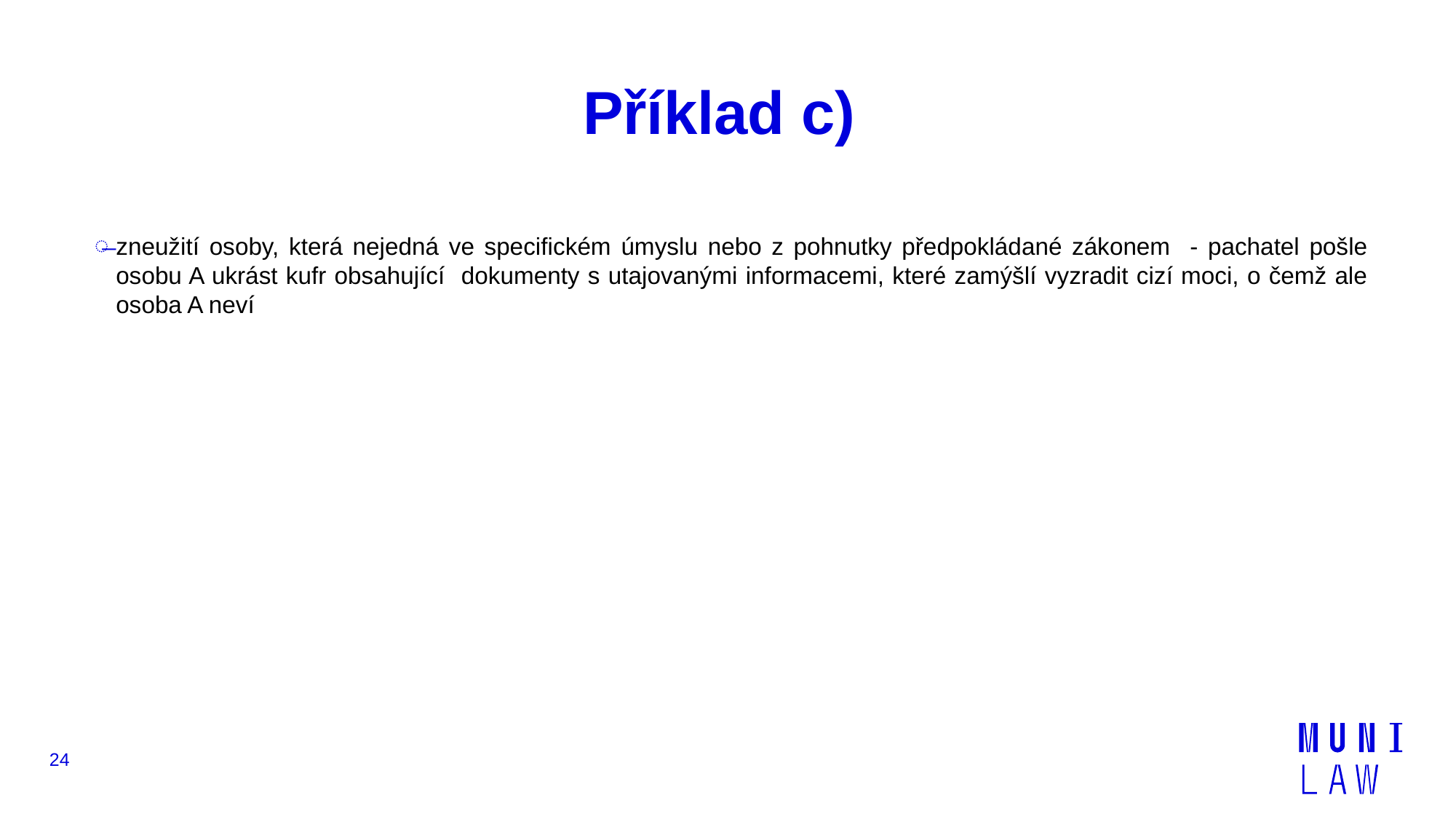

# Příklad c)

zneužití osoby, která nejedná ve specifickém úmyslu nebo z pohnutky předpokládané zákonem  - pachatel pošle osobu A ukrást kufr obsahující  dokumenty s utajovanými informacemi, které zamýšlí vyzradit cizí moci, o čemž ale osoba A neví

24